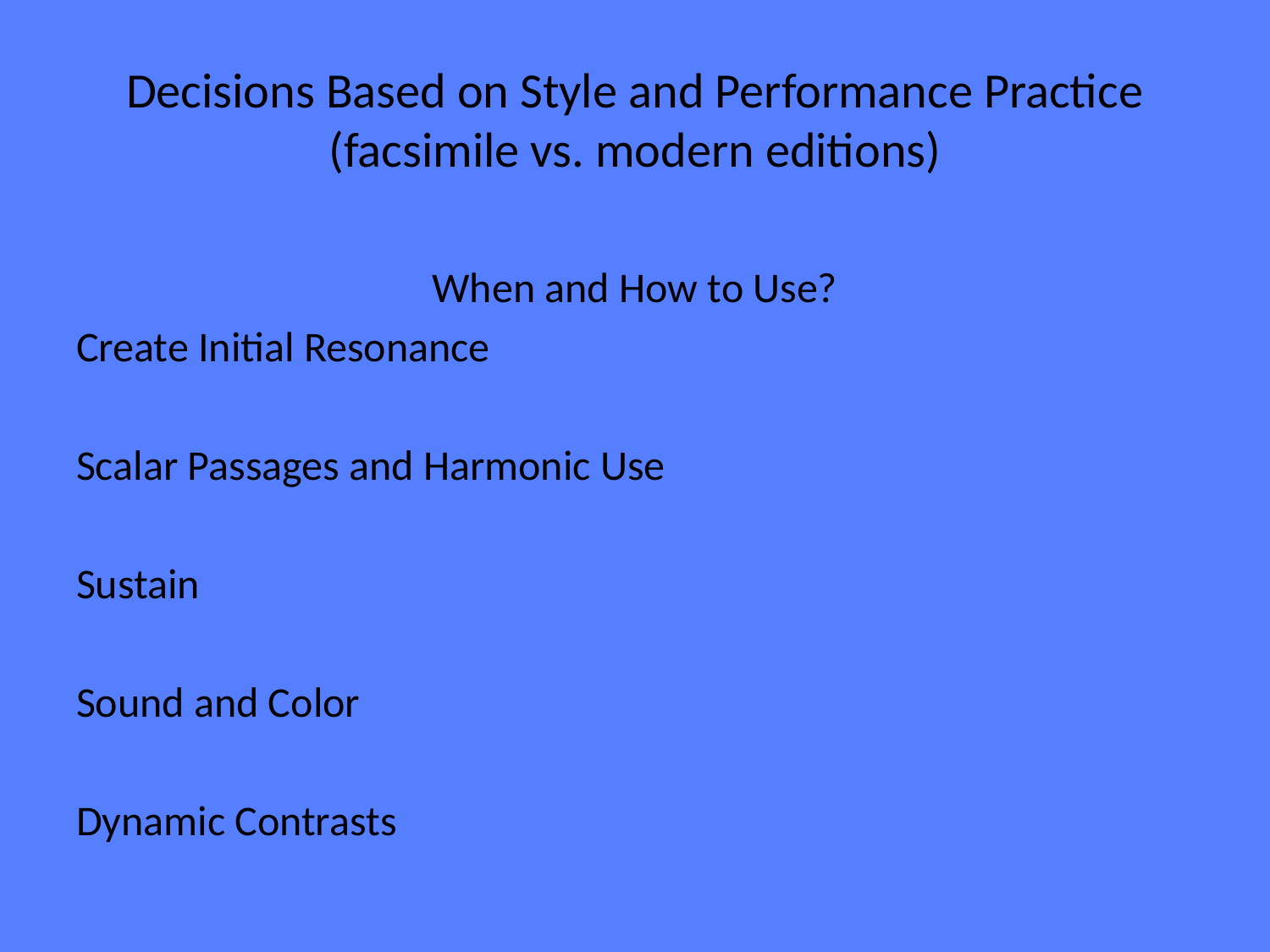

# Decisions Based on Style and Performance Practice (facsimile vs. modern editions)
When and How to Use?
Create Initial Resonance

Scalar Passages and Harmonic Use

Sustain

Sound and Color

Dynamic Contrasts